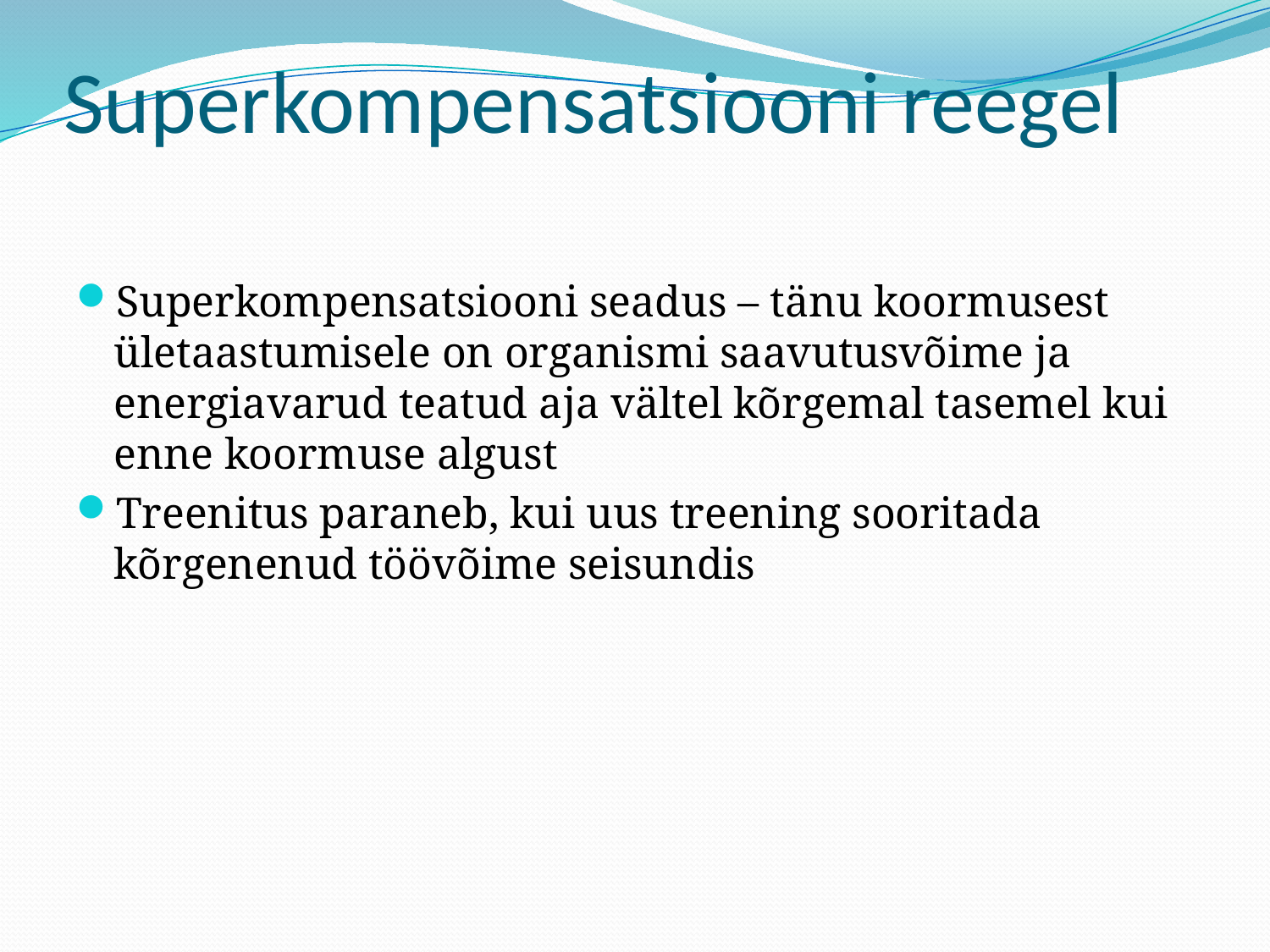

# Superkompensatsiooni reegel
Superkompensatsiooni seadus – tänu koormusest ületaastumisele on organismi saavutusvõime ja energiavarud teatud aja vältel kõrgemal tasemel kui enne koormuse algust
Treenitus paraneb, kui uus treening sooritada kõrgenenud töövõime seisundis